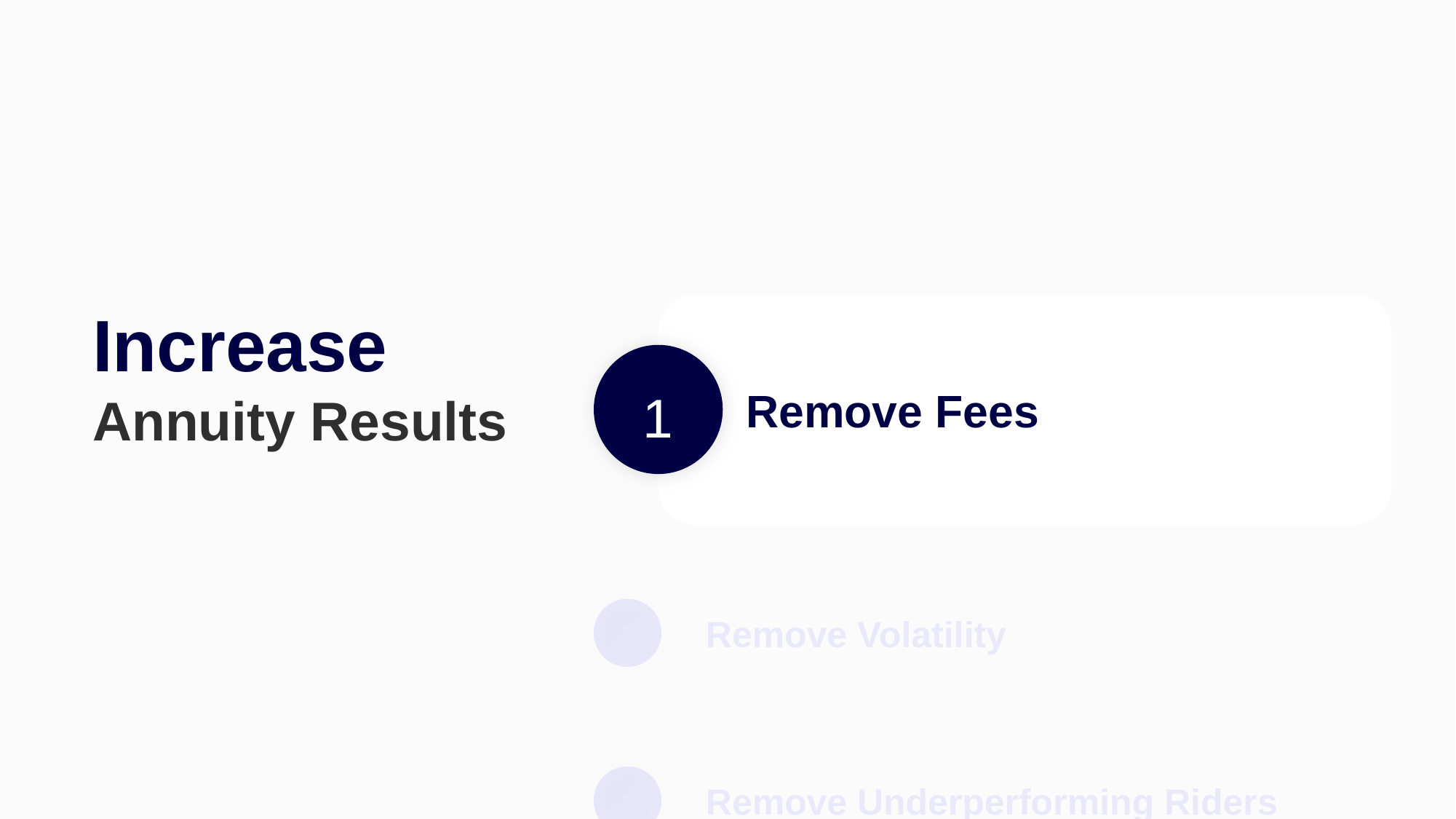

1
Increase Annuity Results
1
1
 Remove Fees
2
2
Remove Volatility
3
3
Remove Underperforming Riders